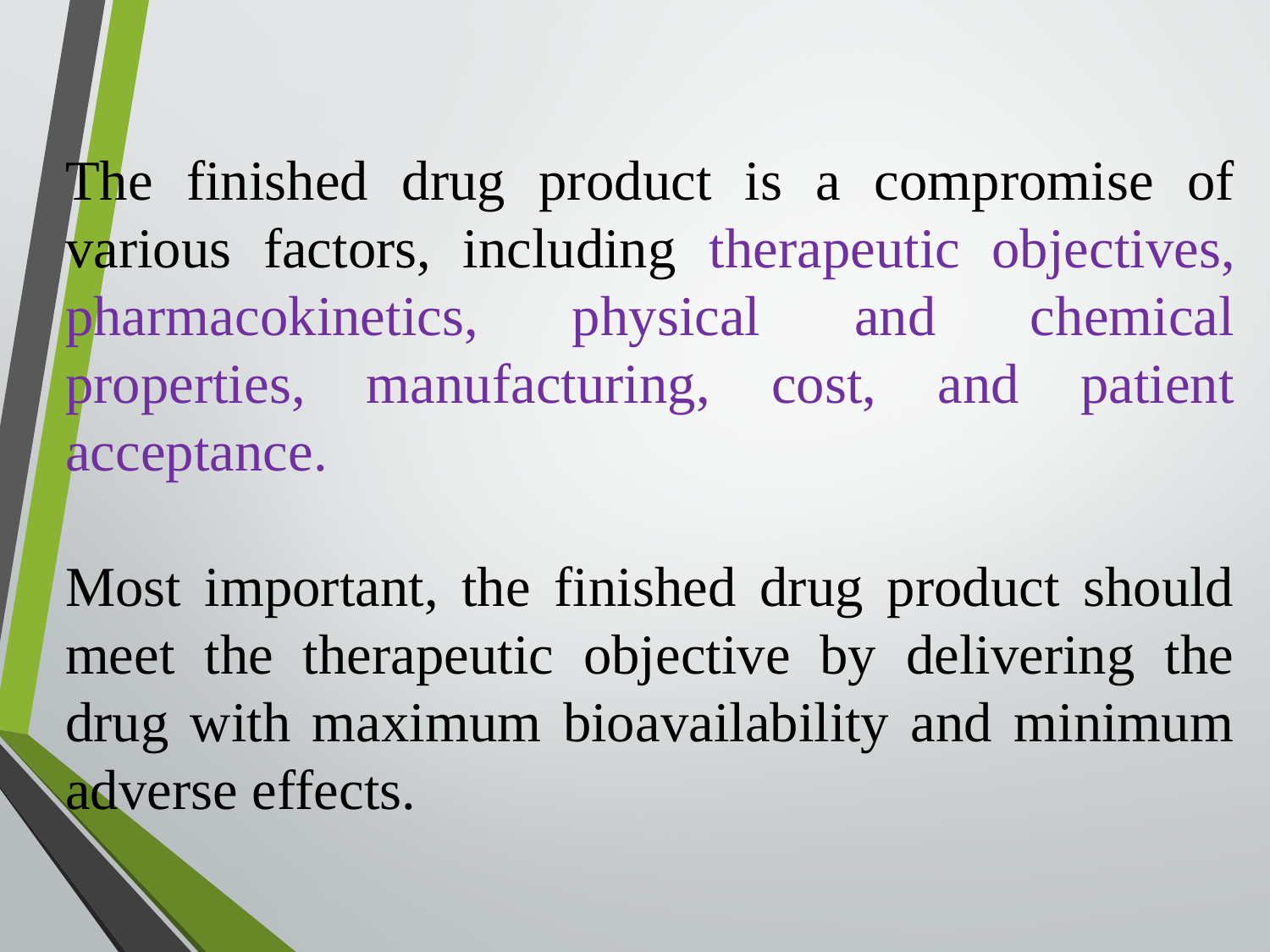

The finished drug product is a compromise of various factors, including therapeutic objectives, pharmacokinetics, physical and chemical properties, manufacturing, cost, and patient acceptance.

Most important, the finished drug product should meet the therapeutic objective by delivering the drug with maximum bioavailability and minimum adverse effects.